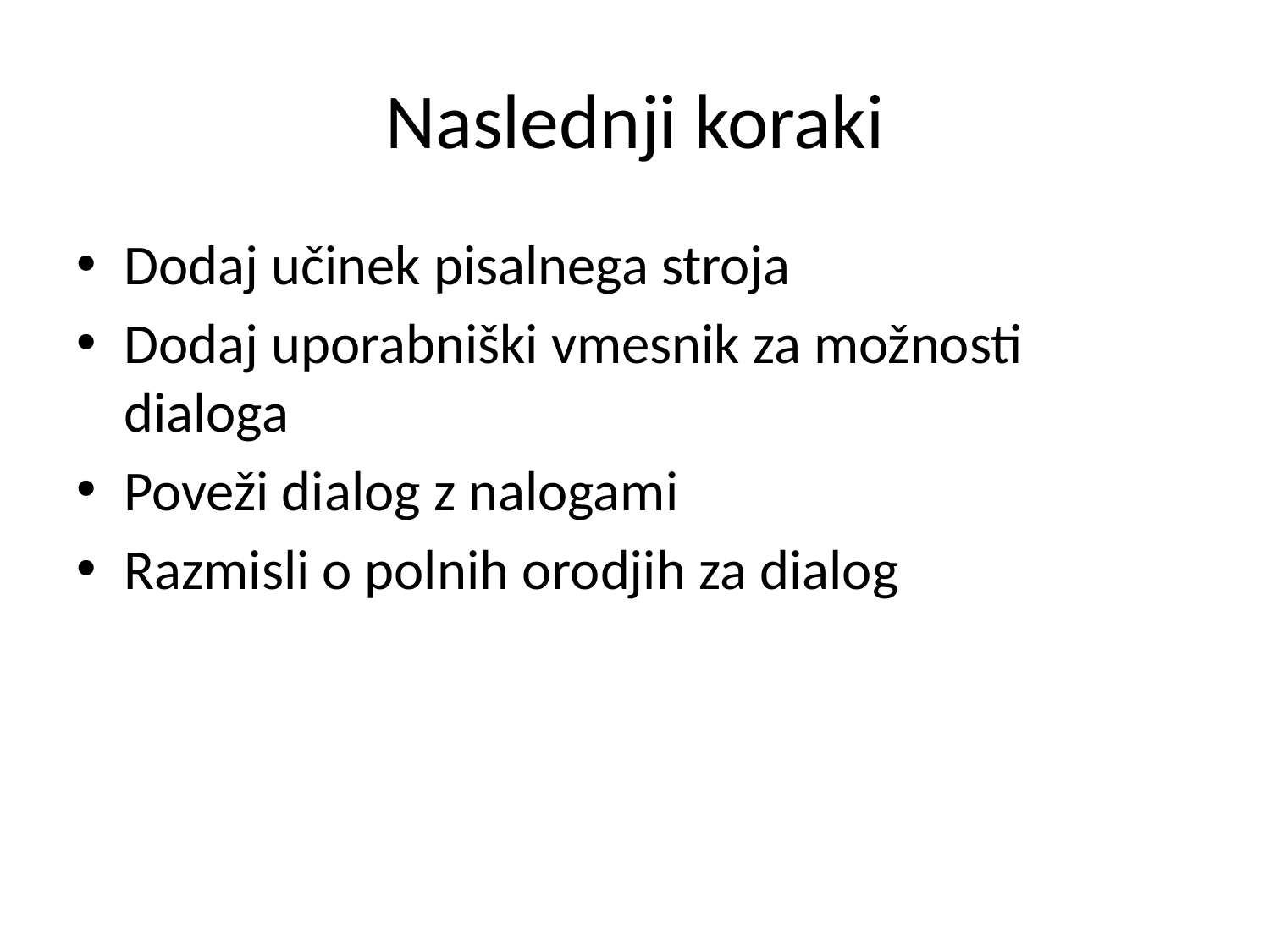

# Naslednji koraki
Dodaj učinek pisalnega stroja
Dodaj uporabniški vmesnik za možnosti dialoga
Poveži dialog z nalogami
Razmisli o polnih orodjih za dialog